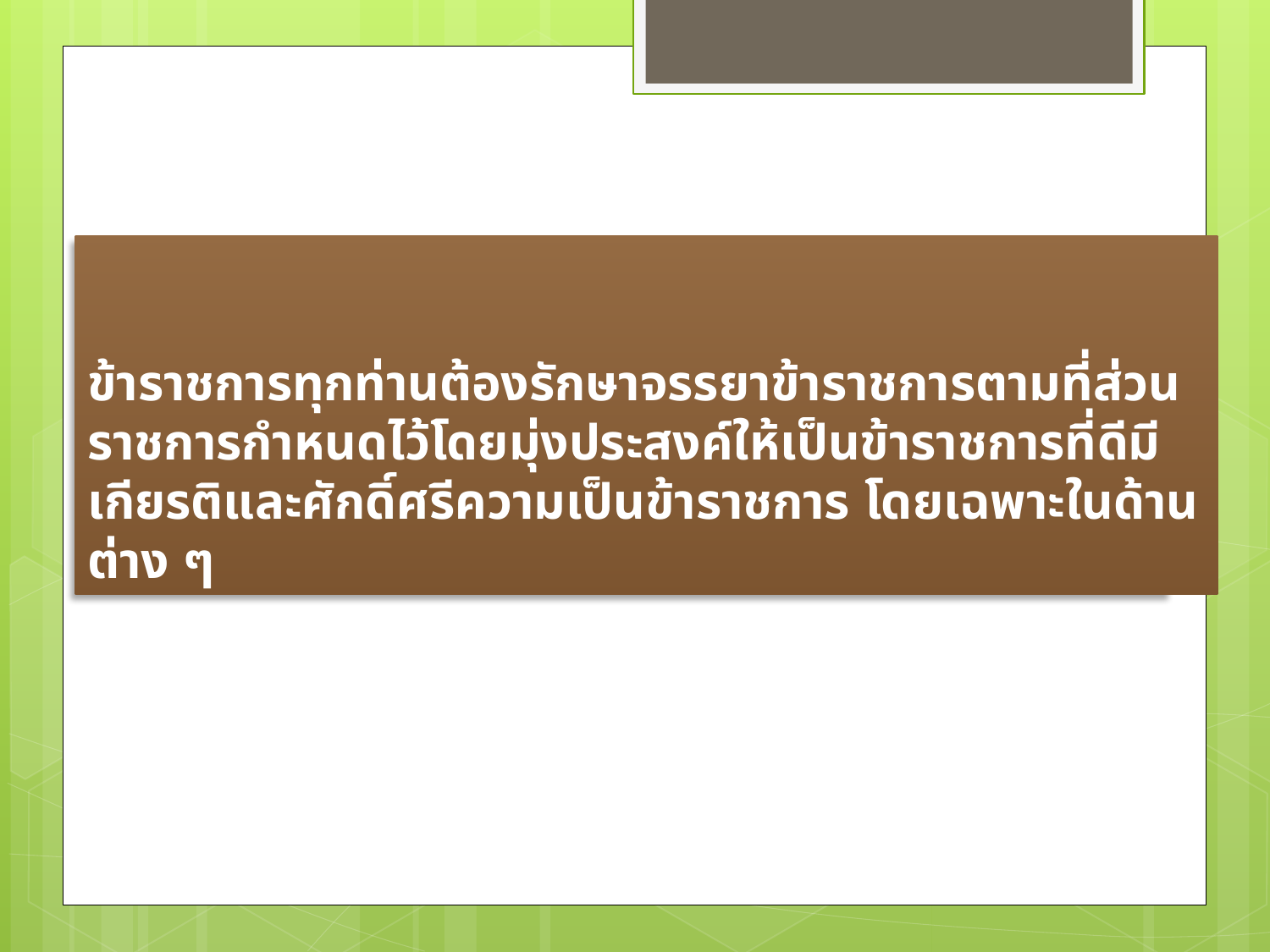

# ข้าราชการทุกท่านต้องรักษาจรรยาข้าราชการตามที่ส่วนราชการกำหนดไว้โดยมุ่งประสงค์ให้เป็นข้าราชการที่ดีมีเกียรติและศักดิ์ศรีความเป็นข้าราชการ โดยเฉพาะในด้านต่าง ๆ